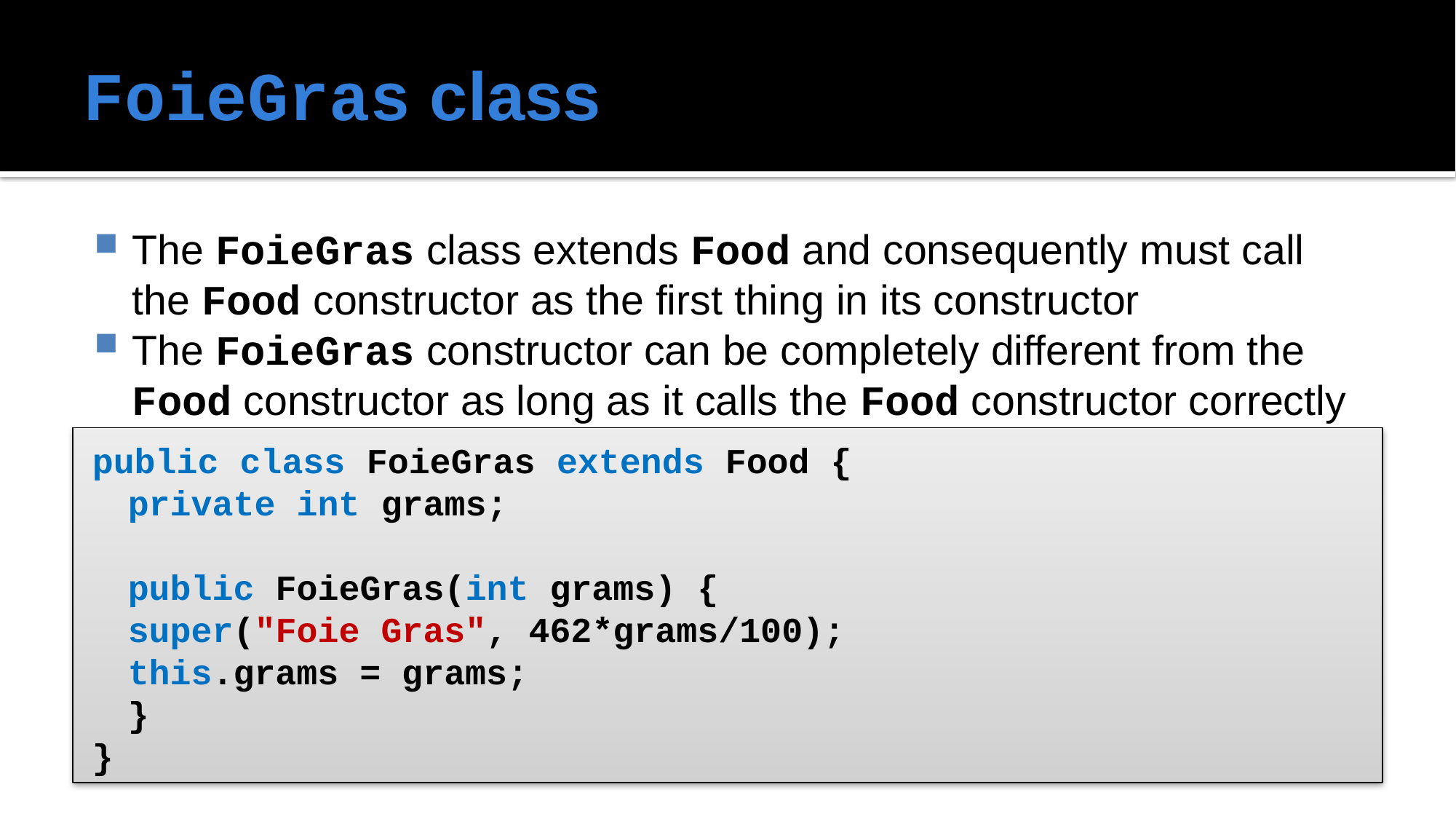

# FoieGras class
The FoieGras class extends Food and consequently must call the Food constructor as the first thing in its constructor
The FoieGras constructor can be completely different from the Food constructor as long as it calls the Food constructor correctly
public class FoieGras extends Food {
	private int grams;

	public FoieGras(int grams) {
		super("Foie Gras", 462*grams/100);
		this.grams = grams;
	}
}